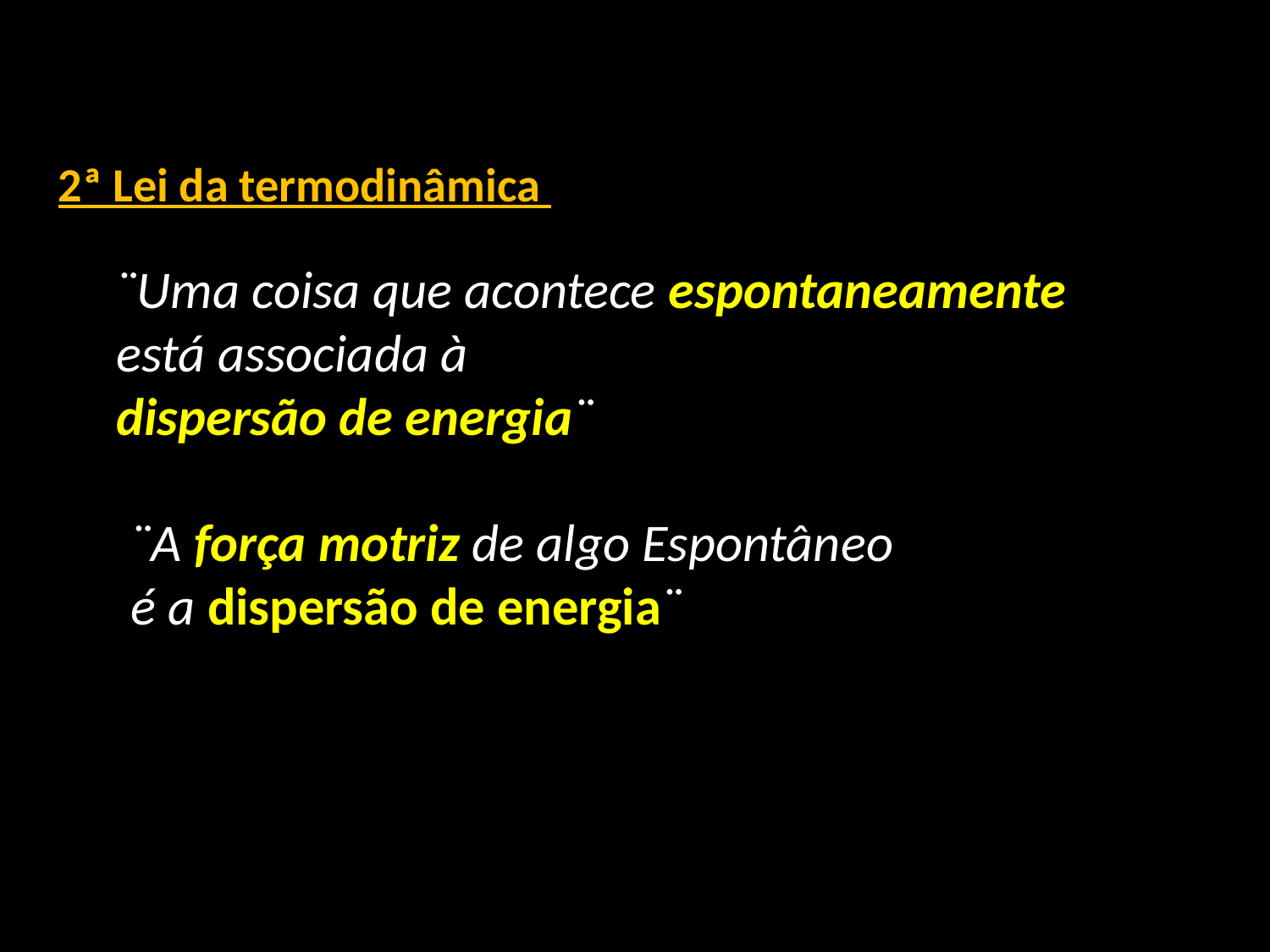

2ª Lei da termodinâmica
¨Uma coisa que acontece espontaneamente está associada à
dispersão de energia¨
¨A força motriz de algo Espontâneo é a dispersão de energia¨